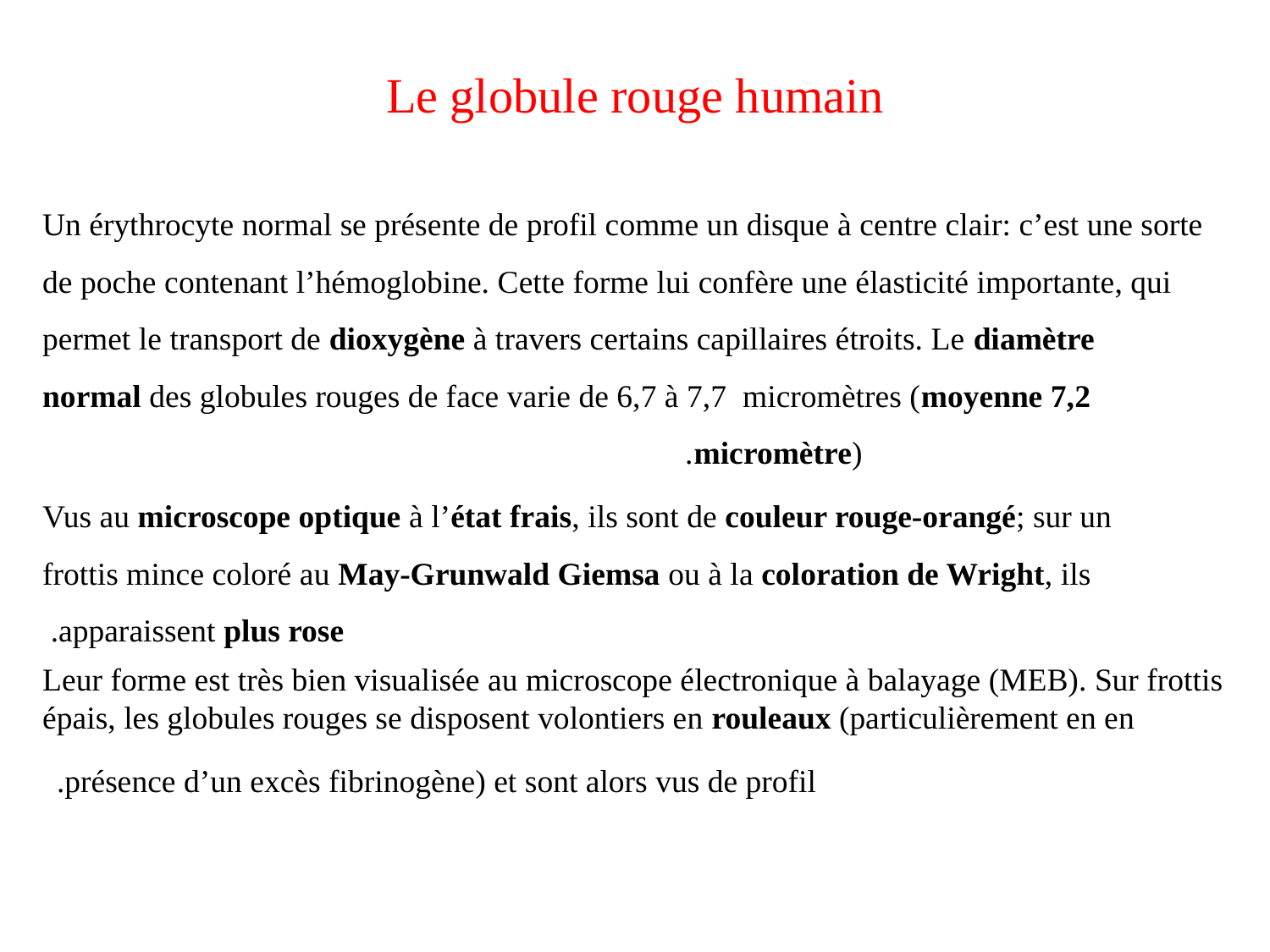

# Le globule rouge humain
Un érythrocyte normal se présente de profil comme un disque à centre clair: c’est une sorte de poche contenant l’hémoglobine. Cette forme lui confère une élasticité importante, qui permet le transport de dioxygène à travers certains capillaires étroits. Le diamètre normal des globules rouges de face varie de 6,7 à 7,7  micromètres (moyenne 7,2 micromètre).
Vus au microscope optique à l’état frais, ils sont de couleur rouge-orangé; sur un       frottis mince coloré au May-Grunwald Giemsa ou à la coloration de Wright, ils apparaissent plus rose.
Leur forme est très bien visualisée au microscope électronique à balayage (MEB). Sur frottis épais, les globules rouges se disposent volontiers en rouleaux (particulièrement en en présence d’un excès fibrinogène) et sont alors vus de profil.